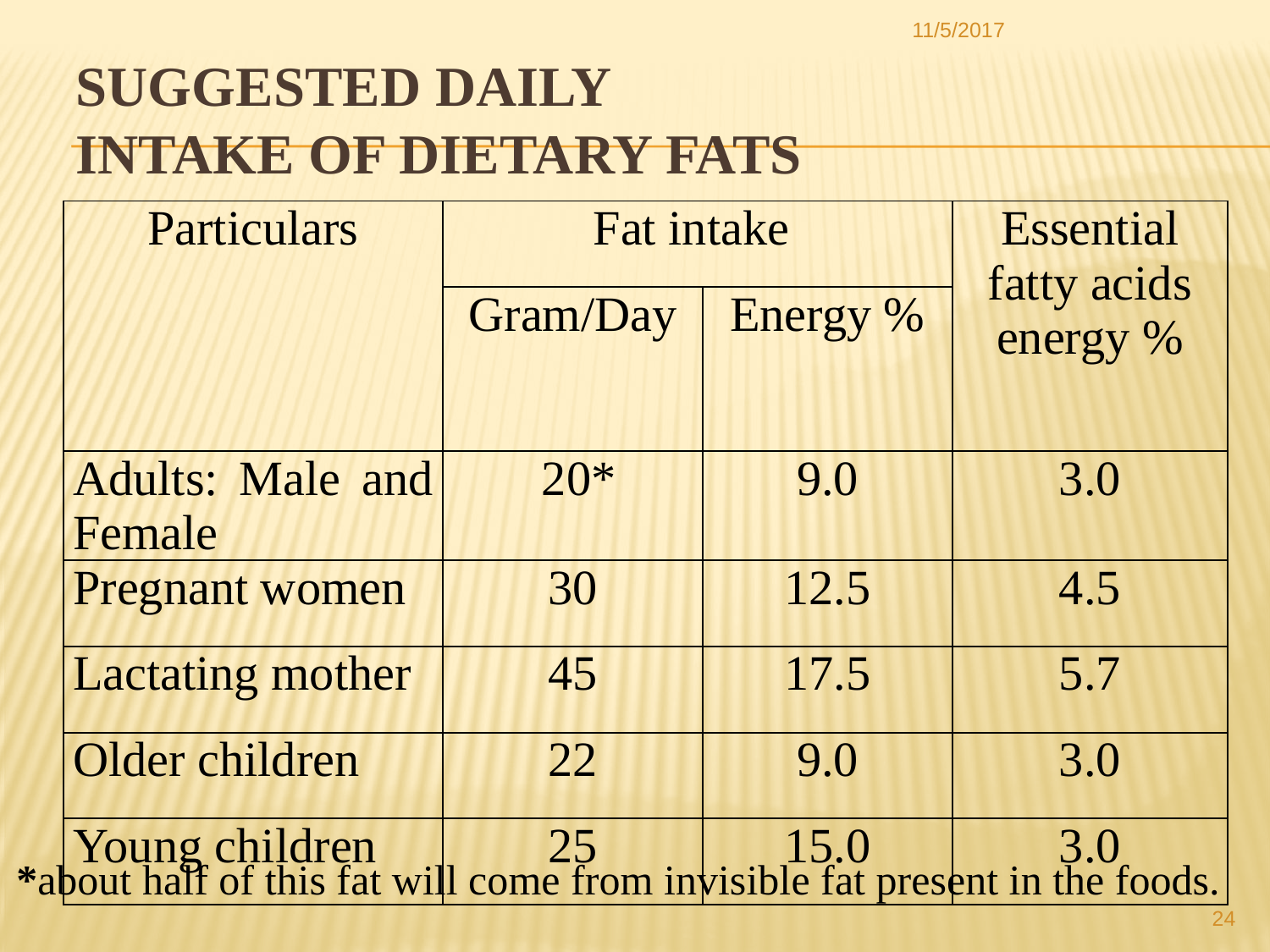

11/5/2017
# SUGGESTED DAILY INTAKE OF DIETARY FATS
| Particulars | Fat intake |  | Essential fatty acids energy % |
| --- | --- | --- | --- |
|  | Gram/Day | Energy % |  |
| Adults: Male and Female | 20\* | 9.0 | 3.0 |
| Pregnant women | 30 | 12.5 | 4.5 |
| Lactating mother | 45 | 17.5 | 5.7 |
| Older children | 22 | 9.0 | 3.0 |
| Young children | 25 | 15.0 | 3.0 |
*about half of this fat will come from invisible fat present in the foods.
24